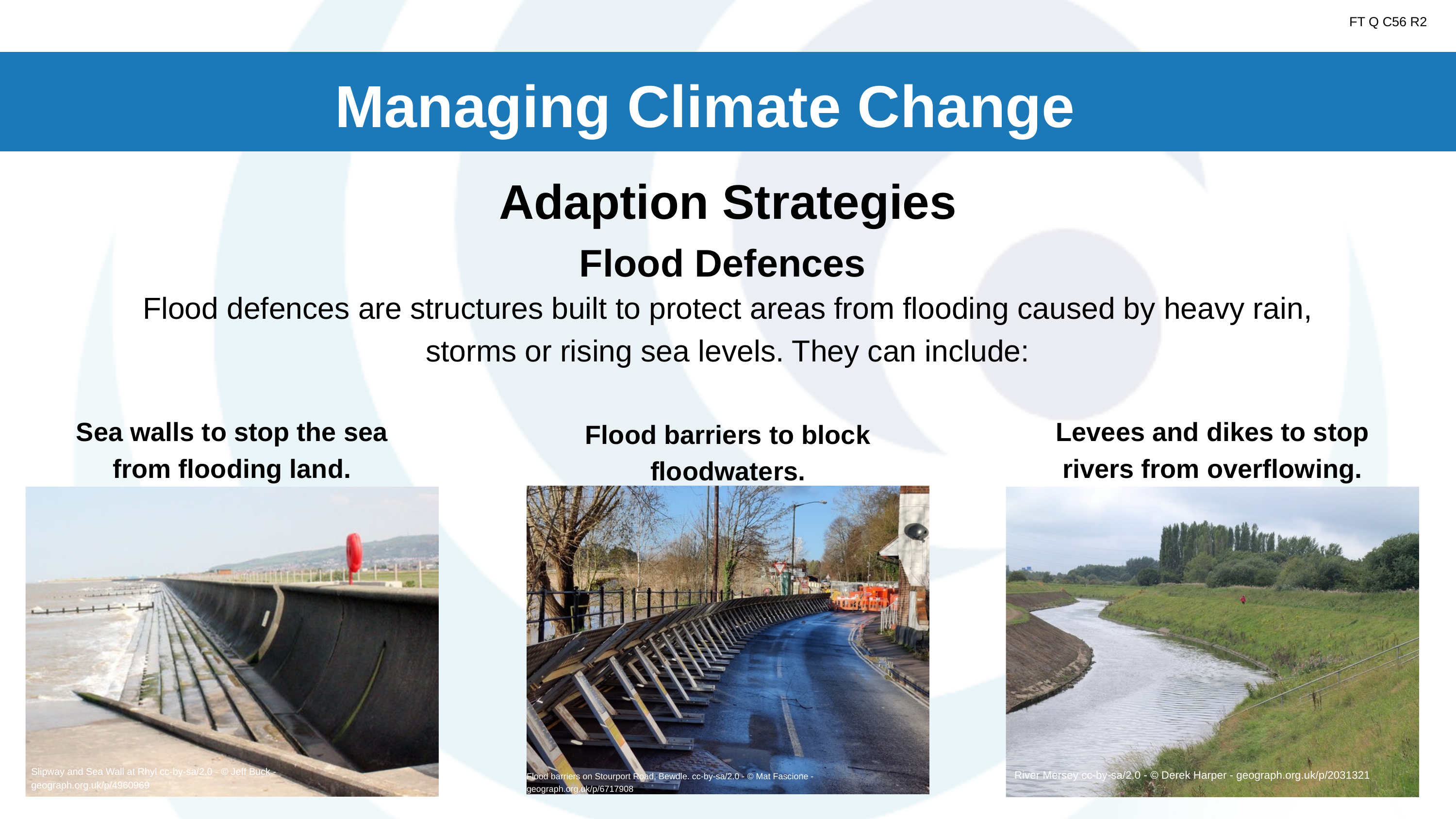

Introduction to Climate
FT Q C56 R2

Managing Climate Change
Adaption Strategies
Flood Defences
Flood defences are structures built to protect areas from flooding caused by heavy rain, storms or rising sea levels. They can include:
Levees and dikes to stop rivers from overflowing.

River Mersey cc-by-sa/2.0 - © Derek Harper - geograph.org.uk/p/2031321
Sea walls to stop the sea from flooding land.

Slipway and Sea Wall at Rhyl cc-by-sa/2.0 - © Jeff Buck - geograph.org.uk/p/4960969
Flood barriers to block floodwaters.

Flood barriers on Stourport Road, Bewdle. cc-by-sa/2.0 - © Mat Fascione - geograph.org.uk/p/6717908